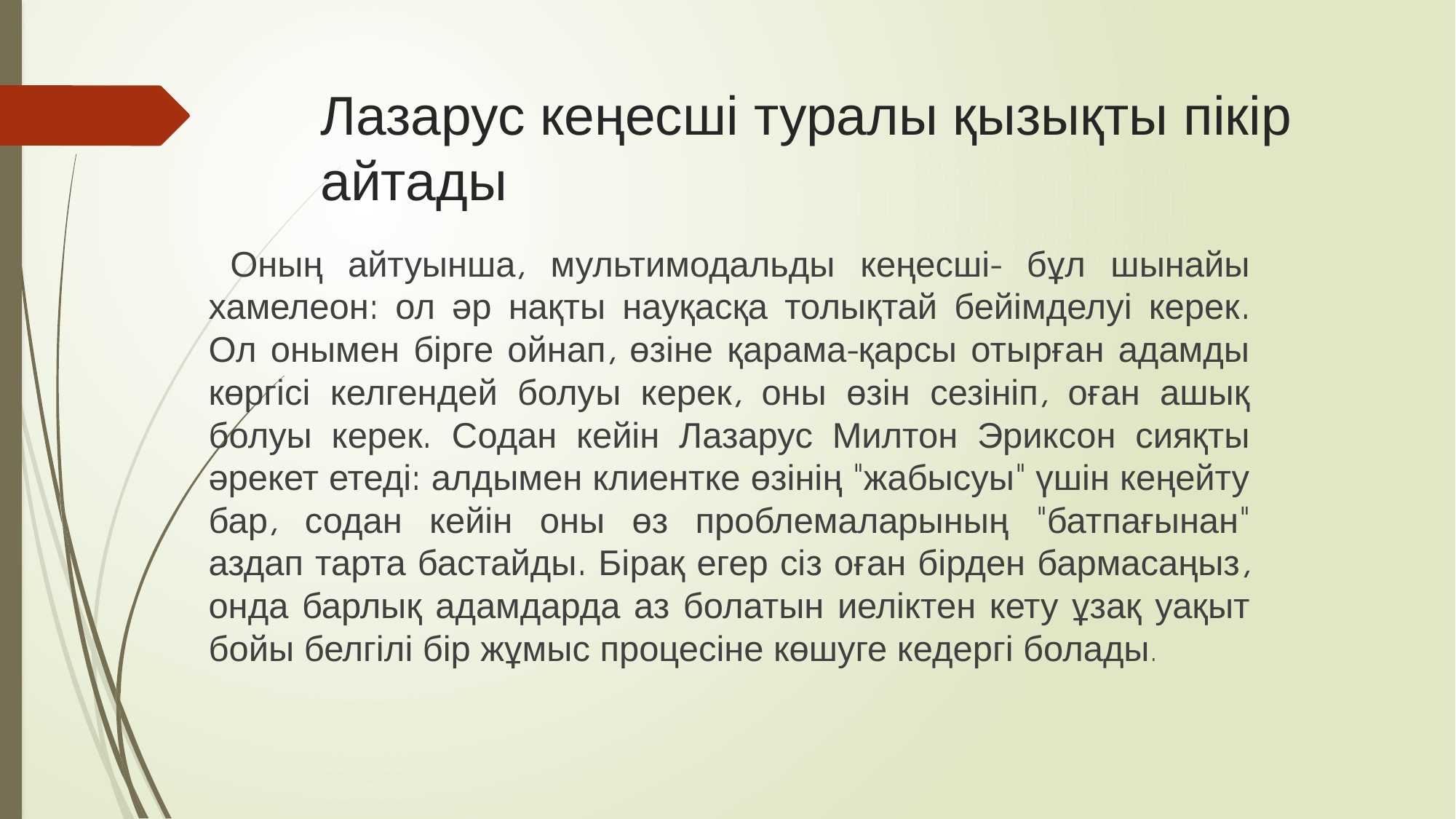

# Лазарус кеңесші туралы қызықты пікір айтады
 Оның айтуынша, мультимодальды кеңесші- бұл шынайы хамелеон: ол әр нақты науқасқа толықтай бейімделуі керек. Ол онымен бірге ойнап, өзіне қарама-қарсы отырған адамды көргісі келгендей болуы керек, оны өзін сезініп, оған ашық болуы керек. Содан кейін Лазарус Милтон Эриксон сияқты әрекет етеді: алдымен клиентке өзінің "жабысуы" үшін кеңейту бар, содан кейін оны өз проблемаларының "батпағынан" аздап тарта бастайды. Бірақ егер сіз оған бірден бармасаңыз, онда барлық адамдарда аз болатын иеліктен кету ұзақ уақыт бойы белгілі бір жұмыс процесіне көшуге кедергі болады.